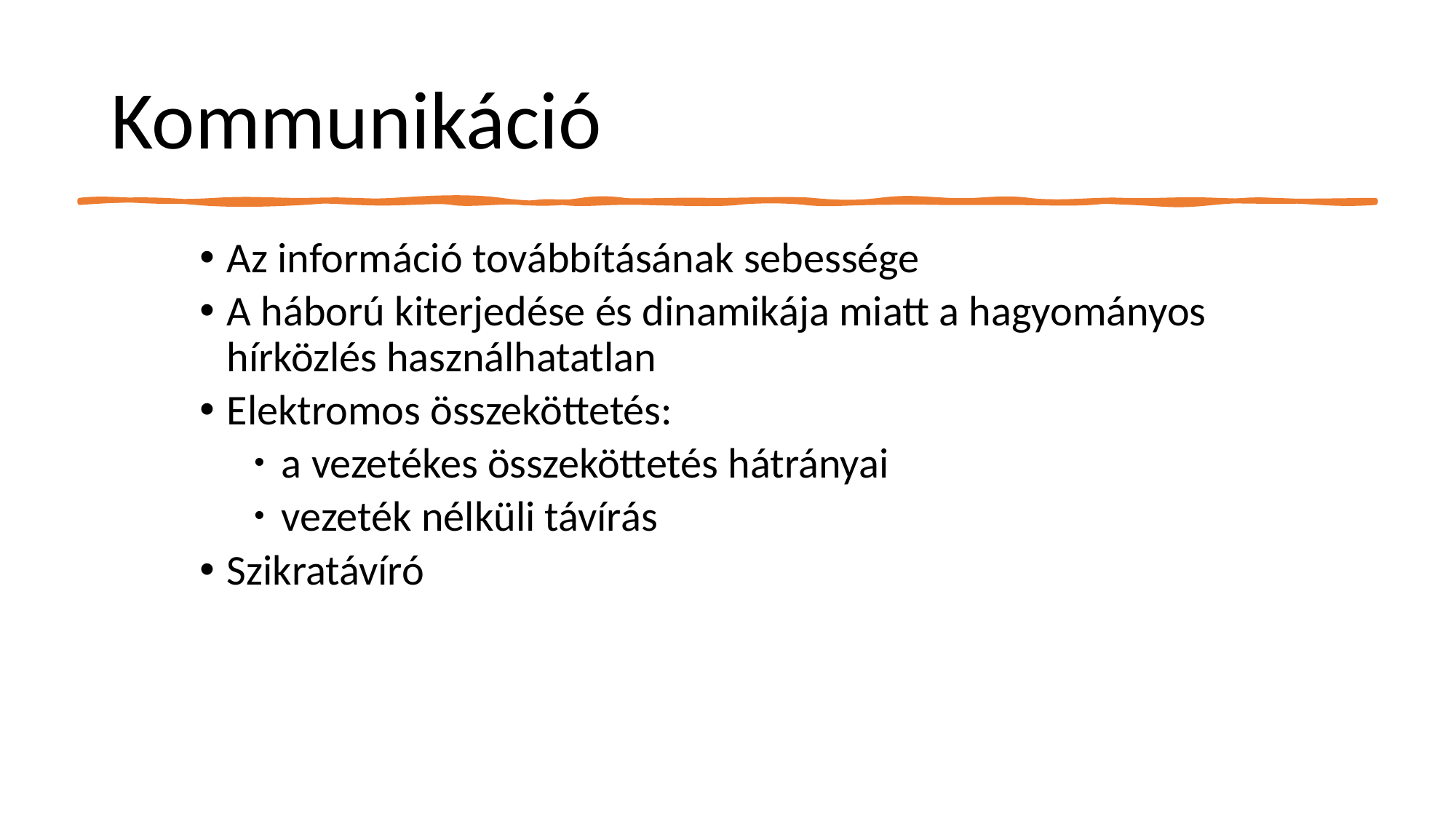

# Kommunikáció

Az információ továbbításának sebessége
A háború kiterjedése és dinamikája miatt a hagyományos hírközlés használhatatlan
Elektromos összeköttetés:
a vezetékes összeköttetés hátrányai
vezeték nélküli távírás
Szikratávíró